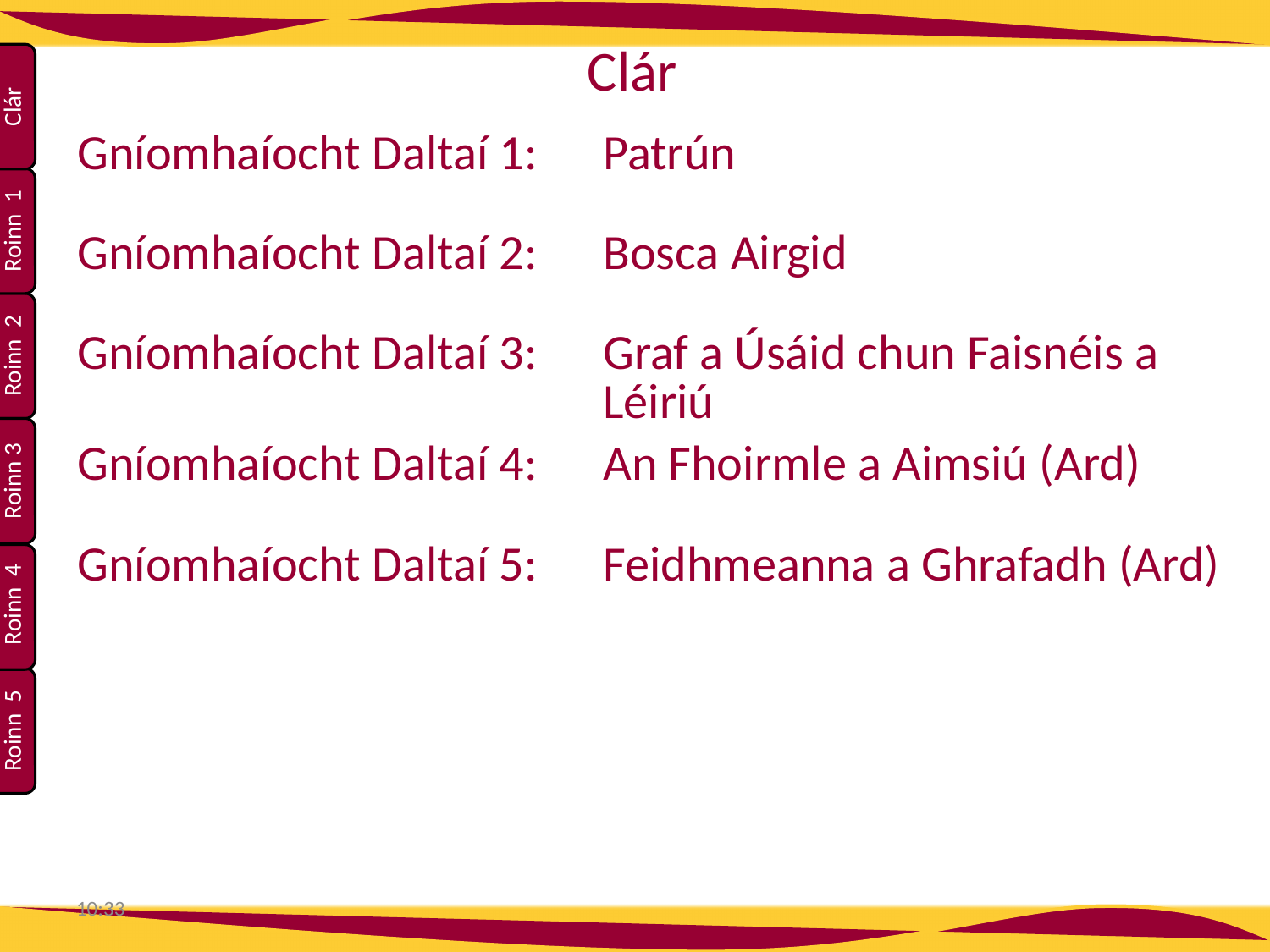

Clár
| Gníomhaíocht Daltaí 1: | Patrún |
| --- | --- |
| Gníomhaíocht Daltaí 2: | Bosca Airgid |
| Gníomhaíocht Daltaí 3: | Graf a Úsáid chun Faisnéis a Léiriú |
| Gníomhaíocht Daltaí 4: | An Fhoirmle a Aimsiú (Ard) |
| Gníomhaíocht Daltaí 5: | Feidhmeanna a Ghrafadh (Ard) |

10:33